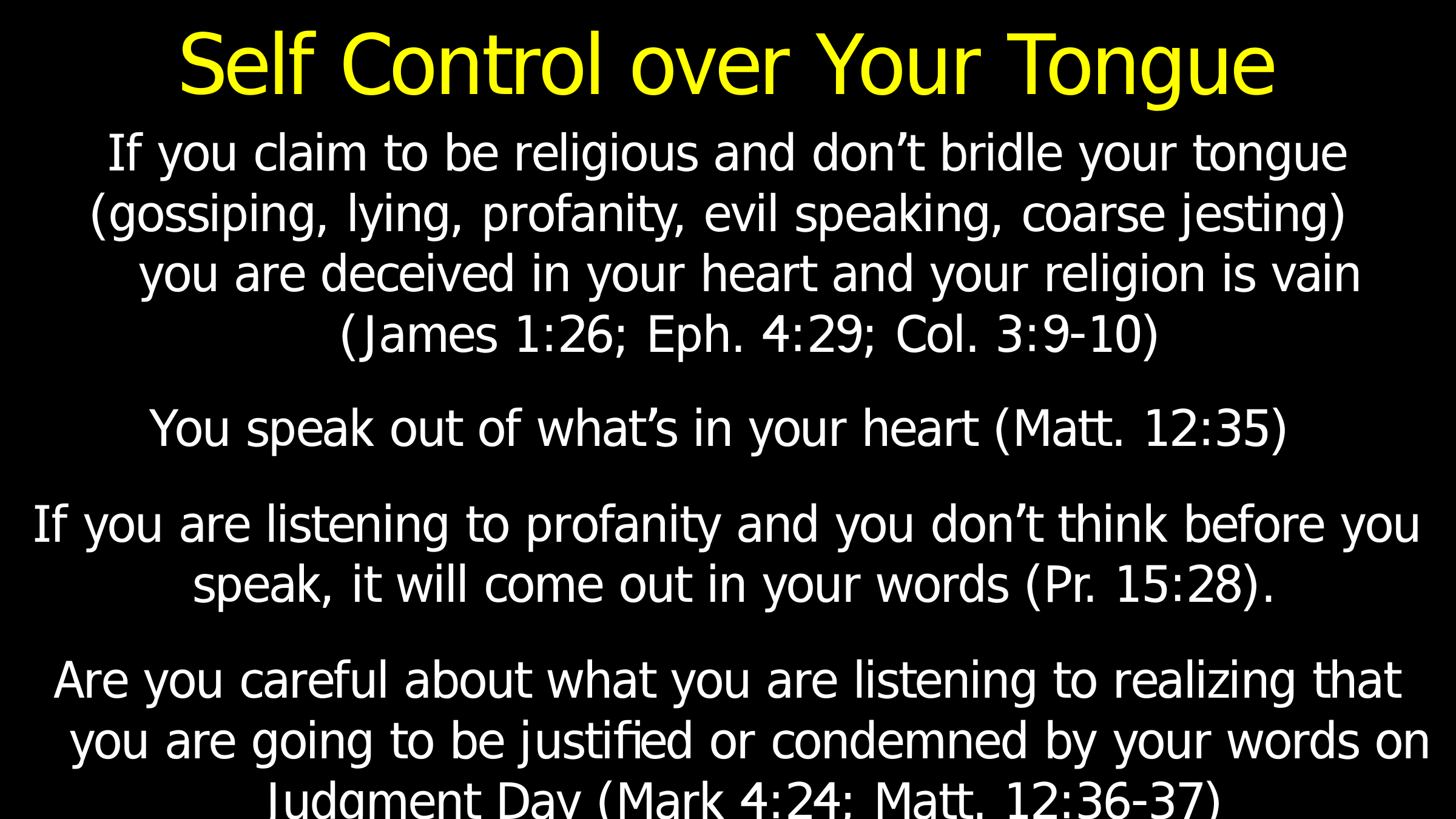

# Self Control over Your Tongue
If you claim to be religious and don’t bridle your tongue (gossiping, lying, profanity, evil speaking, coarse jesting)     you are deceived in your heart and your religion is vain (James 1:26; Eph. 4:29; Col. 3:9-10)

You speak out of what’s in your heart (Matt. 12:35)

If you are listening to profanity and you don’t think before you speak, it will come out in your words (Pr. 15:28).

Are you careful about what you are listening to realizing that you are going to be justified or condemned by your words on Judgment Day (Mark 4:24; Matt. 12:36-37)